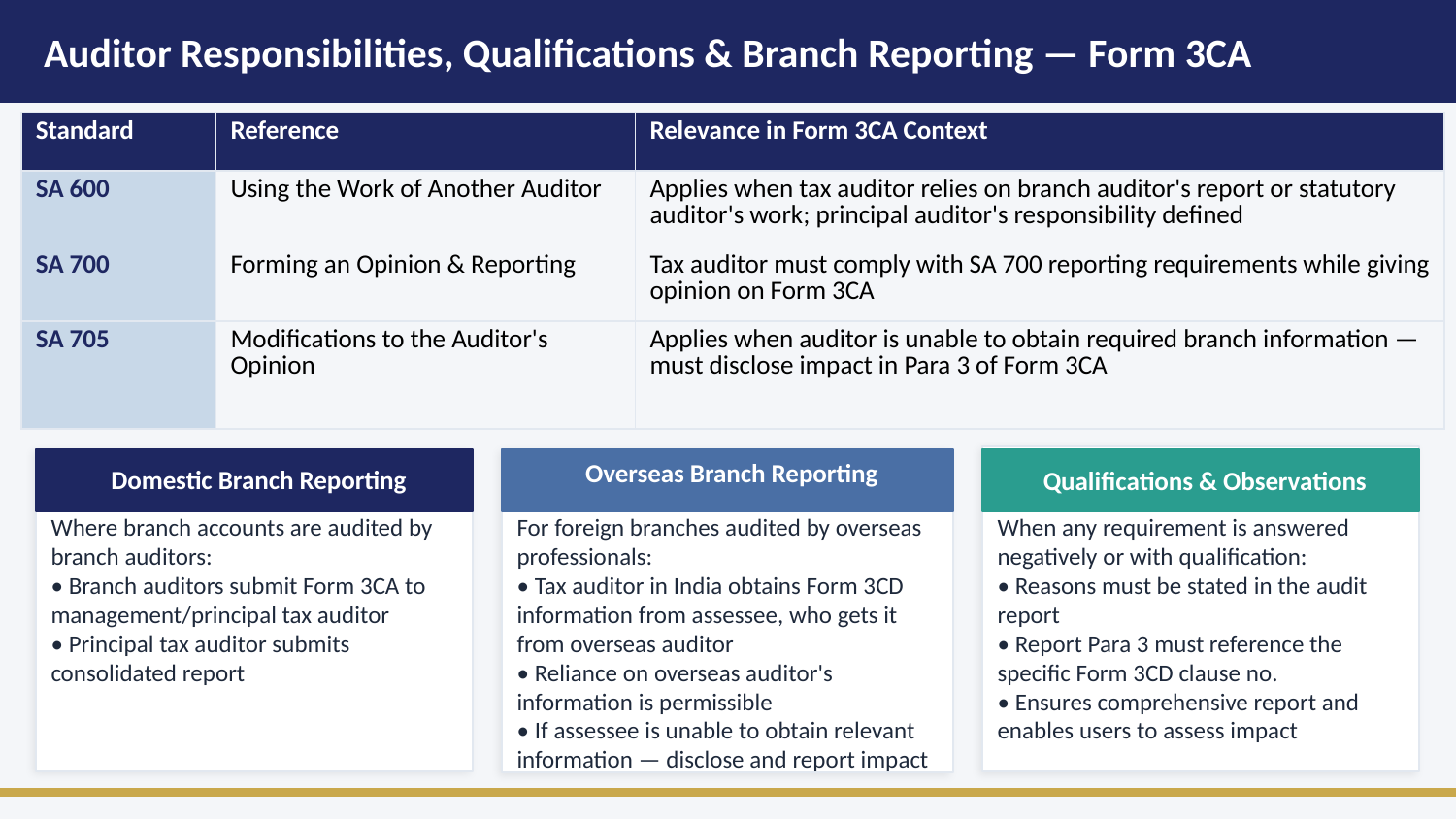

Auditor Responsibilities, Qualifications & Branch Reporting — Form 3CA

| Standard | Reference | Relevance in Form 3CA Context |
| --- | --- | --- |
| SA 600 | Using the Work of Another Auditor | Applies when tax auditor relies on branch auditor's report or statutory auditor's work; principal auditor's responsibility defined |
| SA 700 | Forming an Opinion & Reporting | Tax auditor must comply with SA 700 reporting requirements while giving opinion on Form 3CA |
| SA 705 | Modifications to the Auditor's Opinion | Applies when auditor is unable to obtain required branch information — must disclose impact in Para 3 of Form 3CA |

Overseas Branch Reporting

Domestic Branch Reporting
Qualifications & Observations
Where branch accounts are audited by branch auditors:
• Branch auditors submit Form 3CA to management/principal tax auditor
• Principal tax auditor submits consolidated report

For foreign branches audited by overseas professionals:
• Tax auditor in India obtains Form 3CD information from assessee, who gets it from overseas auditor
• Reliance on overseas auditor's information is permissible
• If assessee is unable to obtain relevant information — disclose and report impact
When any requirement is answered negatively or with qualification:
• Reasons must be stated in the audit report
• Report Para 3 must reference the specific Form 3CD clause no.
• Ensures comprehensive report and enables users to assess impact